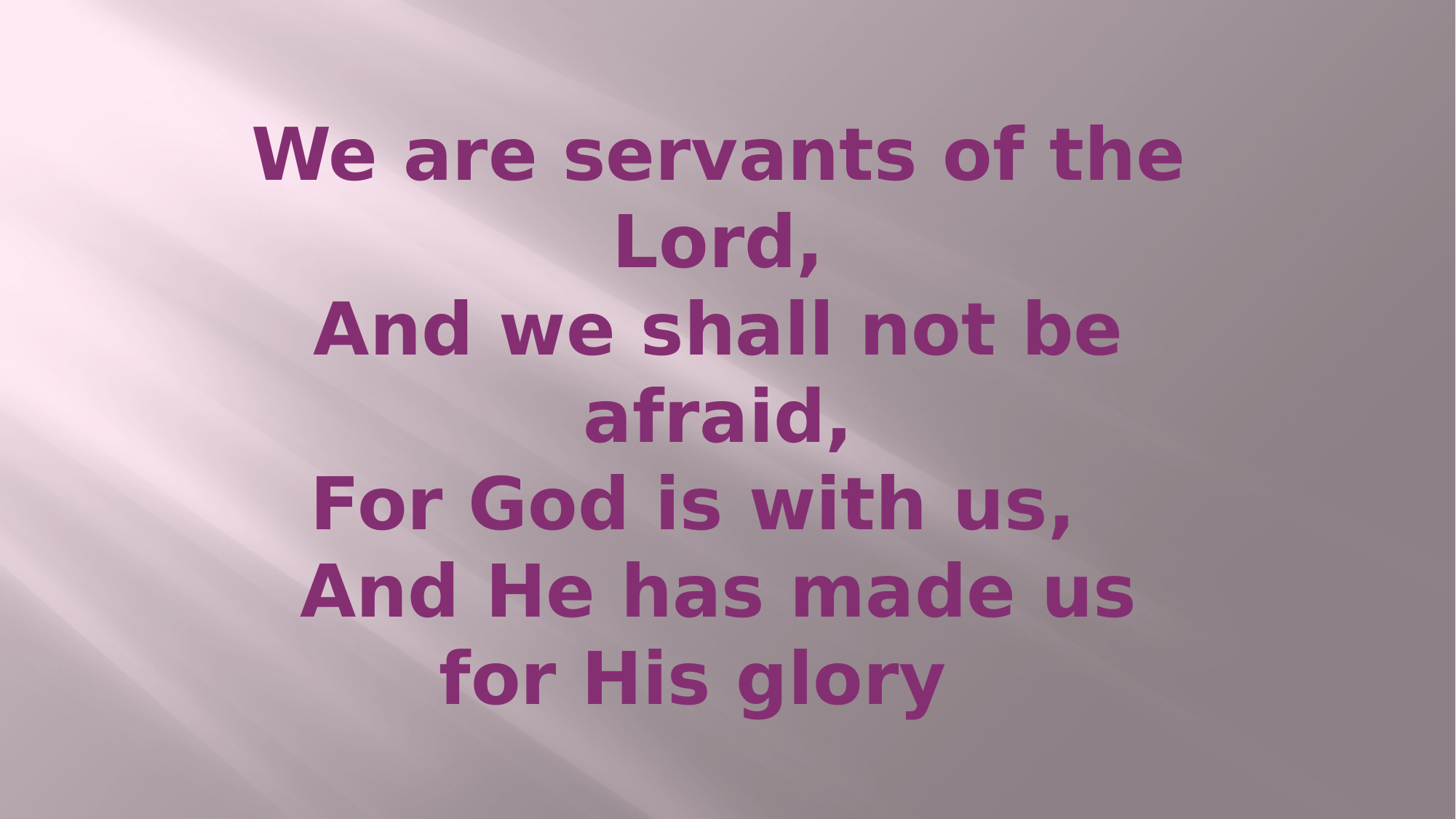

# We are servants of the Lord, And we shall not be afraid, For God is with us,  And He has made us for His glory